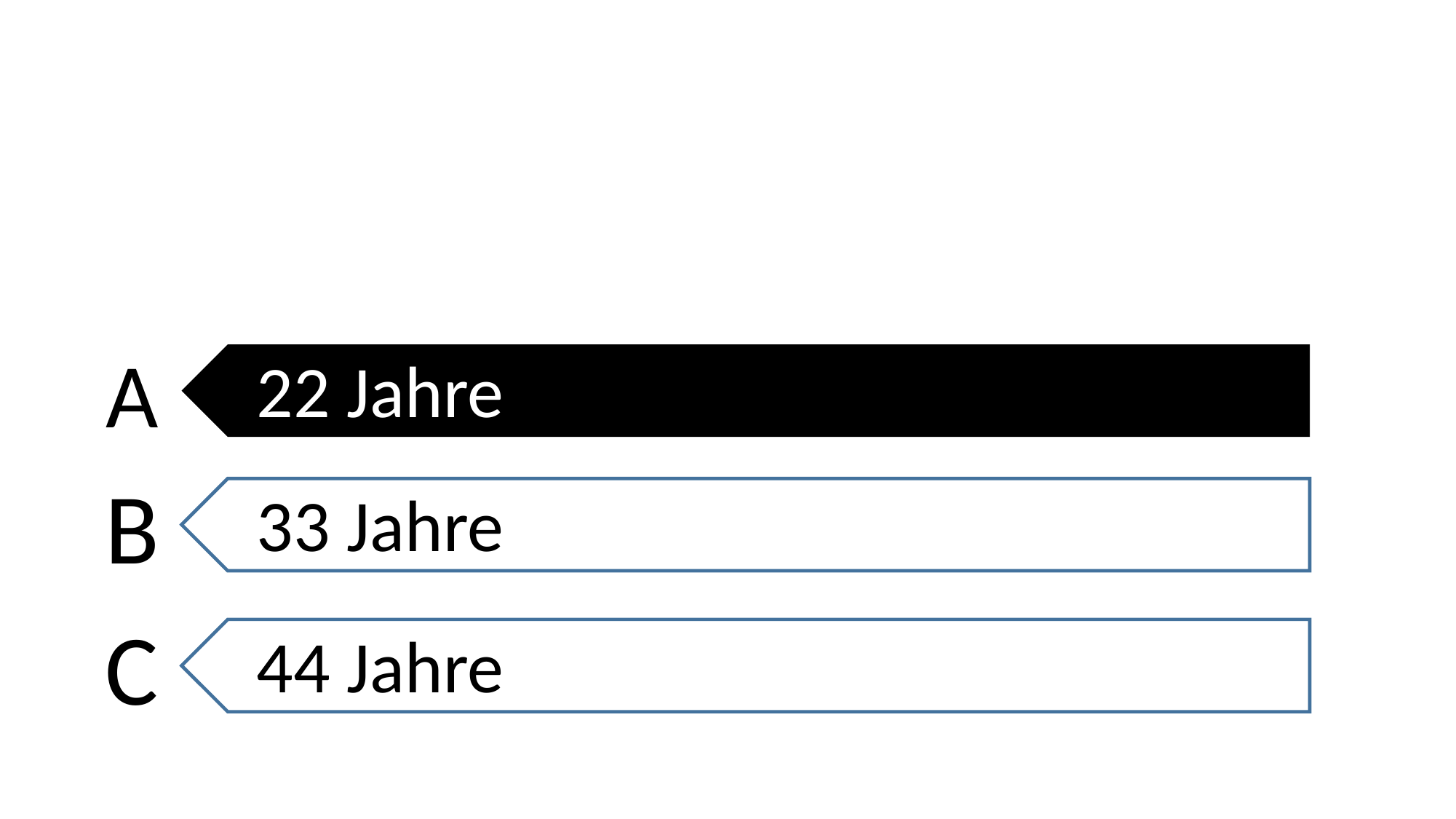

A
22 Jahre

B
C
33 Jahre

44 Jahre